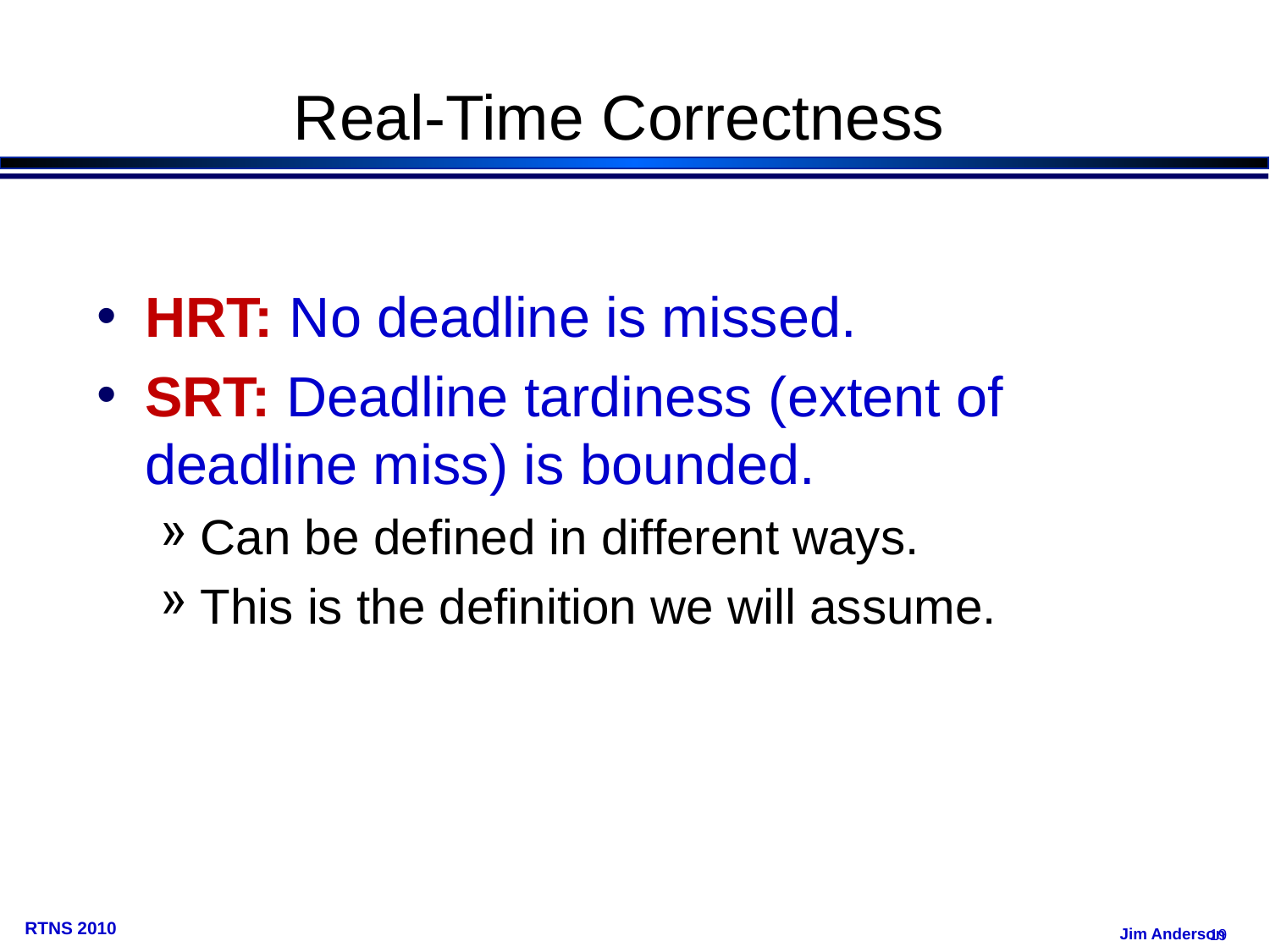

# Real-Time Correctness
HRT: No deadline is missed.
SRT: Deadline tardiness (extent of deadline miss) is bounded.
Can be defined in different ways.
This is the definition we will assume.